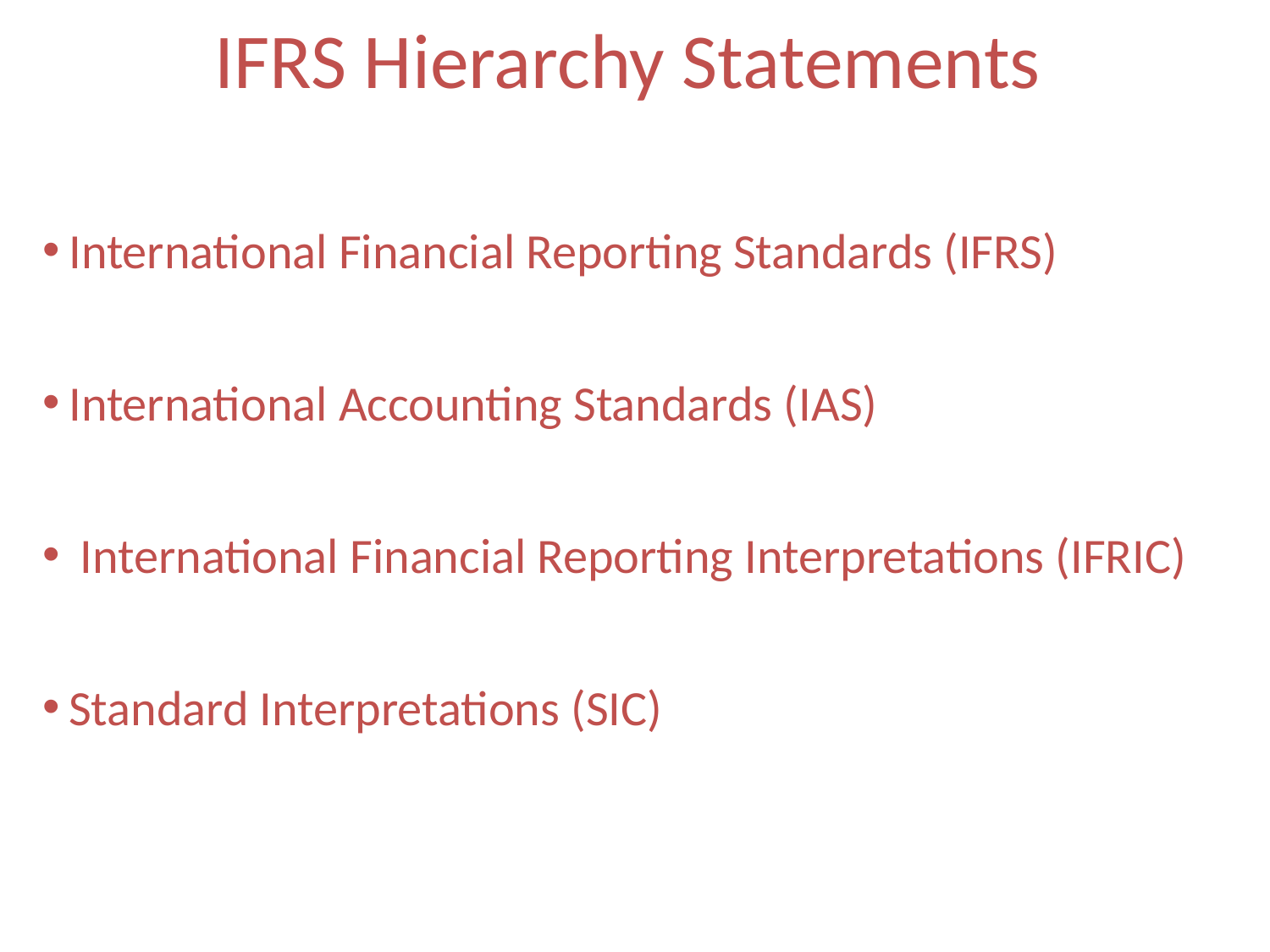

IFRS Hierarchy Statements
International Financial Reporting Standards (IFRS)

International Accounting Standards (IAS)

 International Financial Reporting Interpretations (IFRIC)

Standard Interpretations (SIC)